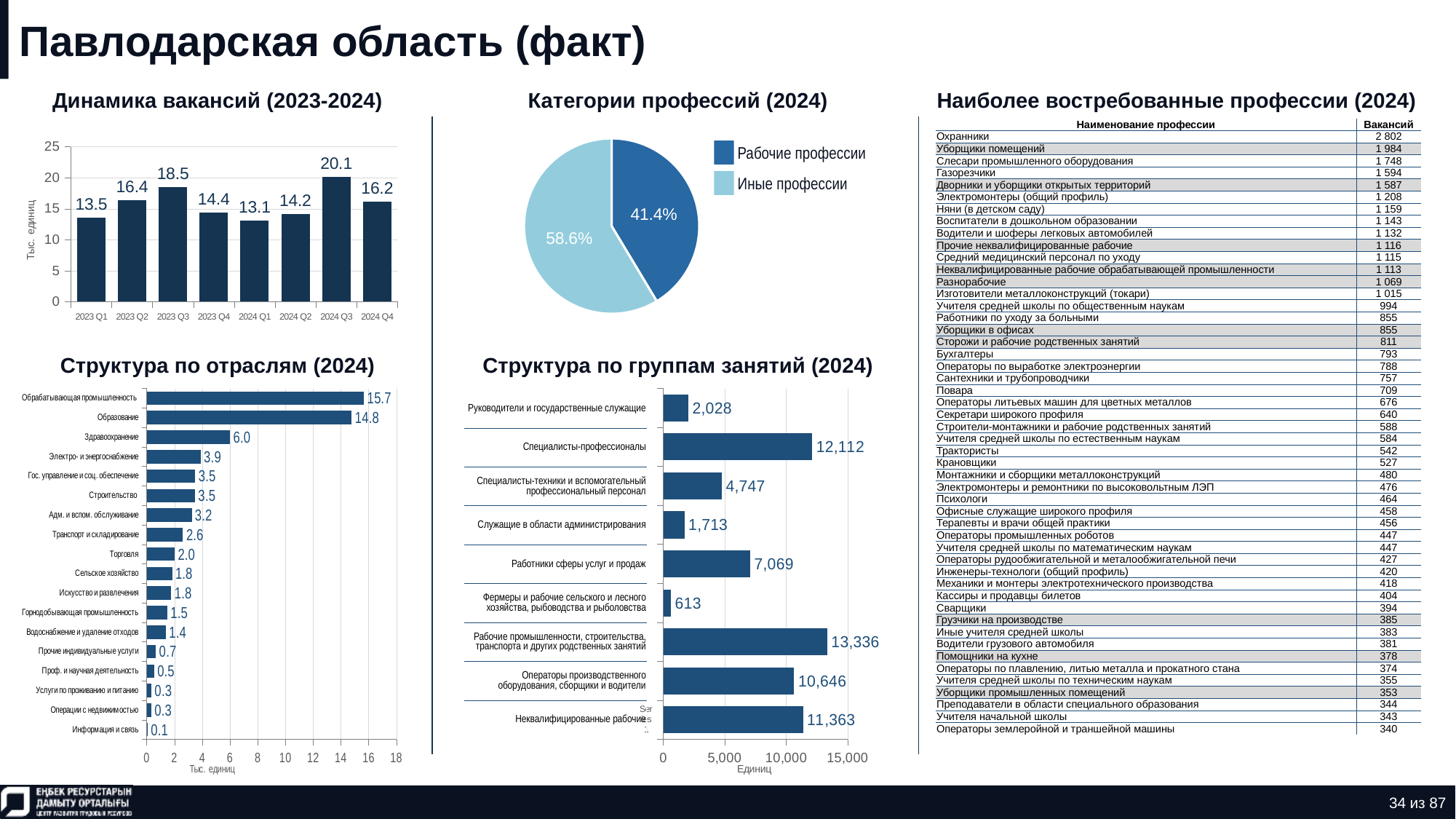

# Павлодарская область (факт)
Динамика вакансий (2023-2024)
Категории профессий (2024)
Наиболее востребованные профессии (2024)

### Chart

| Category | Количество |
|---|---|
| нерабочая профессия | 0.4138966162163861 |
| рабочая профессия | 0.5861033837836139 |
| Наименование профессии | Вакансий |
| --- | --- |
| Охранники | 2 802 |
| Уборщики помещений | 1 984 |
| Слесари промышленного оборудования | 1 748 |
| Газорезчики | 1 594 |
| Дворники и уборщики открытых территорий | 1 587 |
| Электромонтеры (общий профиль) | 1 208 |
| Няни (в детском саду) | 1 159 |
| Воспитатели в дошкольном образовании | 1 143 |
| Водители и шоферы легковых автомобилей | 1 132 |
| Прочие неквалифицированные рабочие | 1 116 |
| Средний медицинский персонал по уходу | 1 115 |
| Неквалифицированные рабочие обрабатывающей промышленности | 1 113 |
| Разнорабочие | 1 069 |
| Изготовители металлоконструкций (токари) | 1 015 |
| Учителя средней школы по общественным наукам | 994 |
| Работники по уходу за больными | 855 |
| Уборщики в офисах | 855 |
| Сторожи и рабочие родственных занятий | 811 |
| Бухгалтеры | 793 |
| Операторы по выработке электроэнергии | 788 |
| Сантехники и трубопроводчики | 757 |
| Повара | 709 |
| Операторы литьевых машин для цветных металлов | 676 |
| Секретари широкого профиля | 640 |
| Строители-монтажники и рабочие родственных занятий | 588 |
| Учителя средней школы по естественным наукам | 584 |
| Трактористы | 542 |
| Крановщики | 527 |
| Монтажники и сборщики металлоконструкций | 480 |
| Электромонтеры и ремонтники по высоковольтным ЛЭП | 476 |
| Психологи | 464 |
| Офисные служащие широкого профиля | 458 |
| Терапевты и врачи общей практики | 456 |
| Операторы промышленных роботов | 447 |
| Учителя средней школы по математическим наукам | 447 |
| Операторы рудообжигательной и металообжигательной печи | 427 |
| Инженеры-технологи (общий профиль) | 420 |
| Механики и монтеры электротехнического производства | 418 |
| Кассиры и продавцы билетов | 404 |
| Сварщики | 394 |
| Грузчики на производстве | 385 |
| Иные учителя средней школы | 383 |
| Водители грузового автомобиля | 381 |
| Помощники на кухне | 378 |
| Операторы по плавлению, литью металла и прокатного стана | 374 |
| Учителя средней школы по техническим наукам | 355 |
| Уборщики промышленных помещений | 353 |
| Преподаватели в области специального образования | 344 |
| Учителя начальной школы | 343 |
| Операторы землеройной и траншейной машины | 340 |

### Chart

| Category | Ряд 1 |
|---|---|
| 2023 Q1 | 13.533 |
| 2023 Q2 | 16.425 |
| 2023 Q3 | 18.514 |
| 2023 Q4 | 14.404 |
| 2024 Q1 | 13.144 |
| 2024 Q2 | 14.162 |
| 2024 Q3 | 20.141 |
| 2024 Q4 | 16.18 |
Рабочие профессии

Иные профессии

Структура по отраслям (2024)
Структура по группам занятий (2024)

### Chart

| Category | Ряд 1 |
|---|---|
| Информация и связь | 0.068 |
| Операции с недвижимостью | 0.326 |
| Услуги по проживанию и питанию | 0.335 |
| Проф. и научная деятельность | 0.532 |
| Прочие индивидуальные услуги | 0.667 |
| Водоснабжение и удаление отходов | 1.37 |
| Горнодобывающая промышленность | 1.487 |
| Искусство и развлечения | 1.771 |
| Сельское хозяйство | 1.831 |
| Торговля | 2.016 |
| Транспорт и складирование | 2.617 |
| Адм. и вспом. обслуживание | 3.246 |
| Строительство  | 3.486 |
| Гос. управление и соц. обеспечение | 3.503 |
| Электро- и энергоснабжение | 3.889 |
| Здравоохранение | 6.011 |
| Образование | 14.775 |
| Обрабатывающая промышленность  | 15.653 |

### Chart

| Category | Ряд 1 |
|---|---|
|  | 11363.0 |
|  | 10646.0 |
|  | 13336.0 |
|  | 613.0 |
|  | 7069.0 |
|  | 1713.0 |
|  | 4747.0 |
|  | 12112.0 |
|  | 2028.0 |
| Руководители и государственные служащие |
| --- |
| Специалисты-профессионалы |
| Специалисты-техники и вспомогательный профессиональный персонал |
| Служащие в области администрирования |
| Работники сферы услуг и продаж |
| Фермеры и рабочие сельского и лесного хозяйства, рыбоводства и рыболовства |
| Рабочие промышленности, строительства, транспорта и других родственных занятий |
| Операторы производственного оборудования, сборщики и водители |
| Неквалифицированные рабочие |
34 из 87